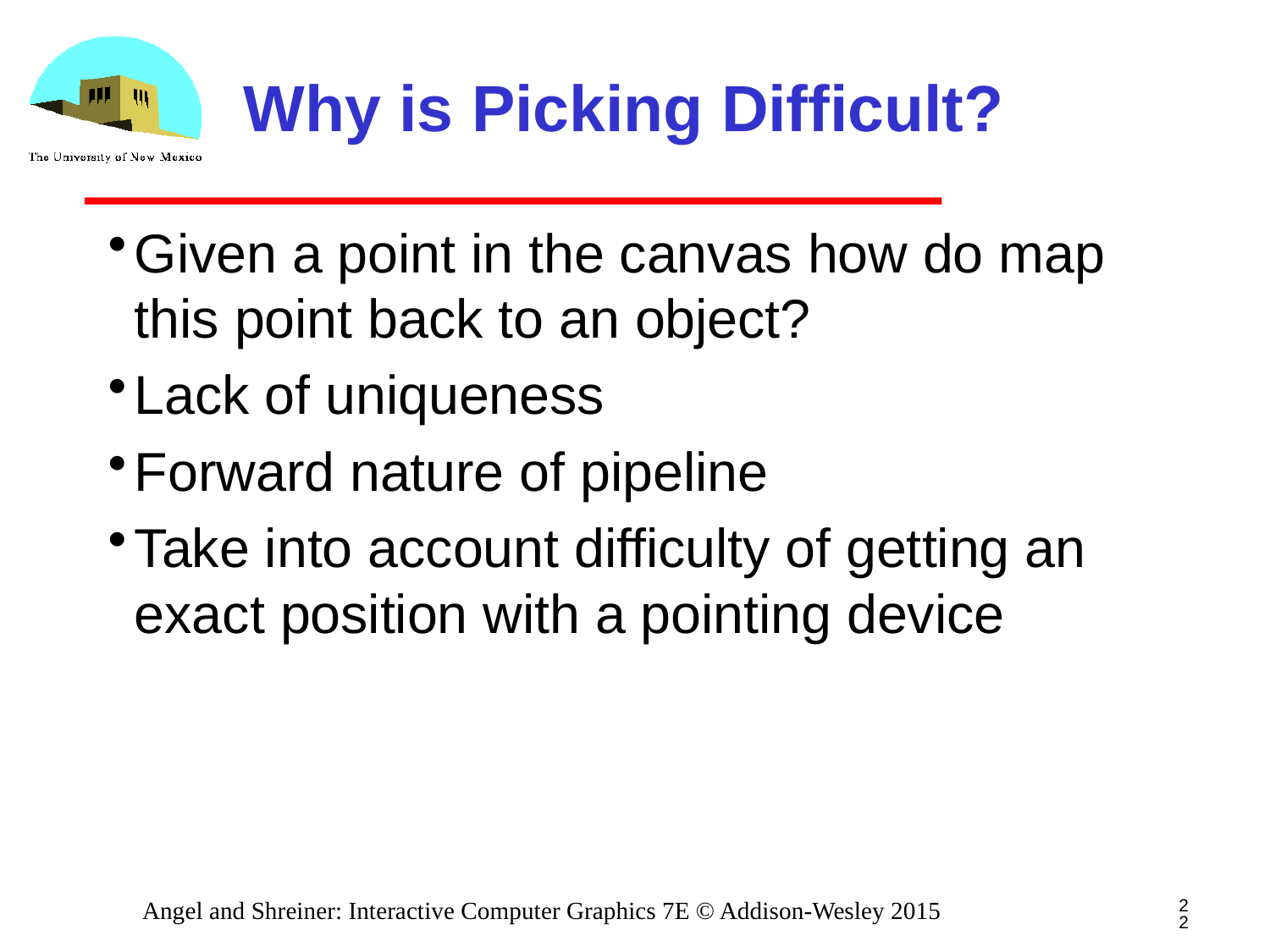

# Why is Picking Difficult?
Given a point in the canvas how do map this point back to an object?
Lack of uniqueness
Forward nature of pipeline
Take into account difficulty of getting an exact position with a pointing device
22
Angel and Shreiner: Interactive Computer Graphics 7E © Addison-Wesley 2015